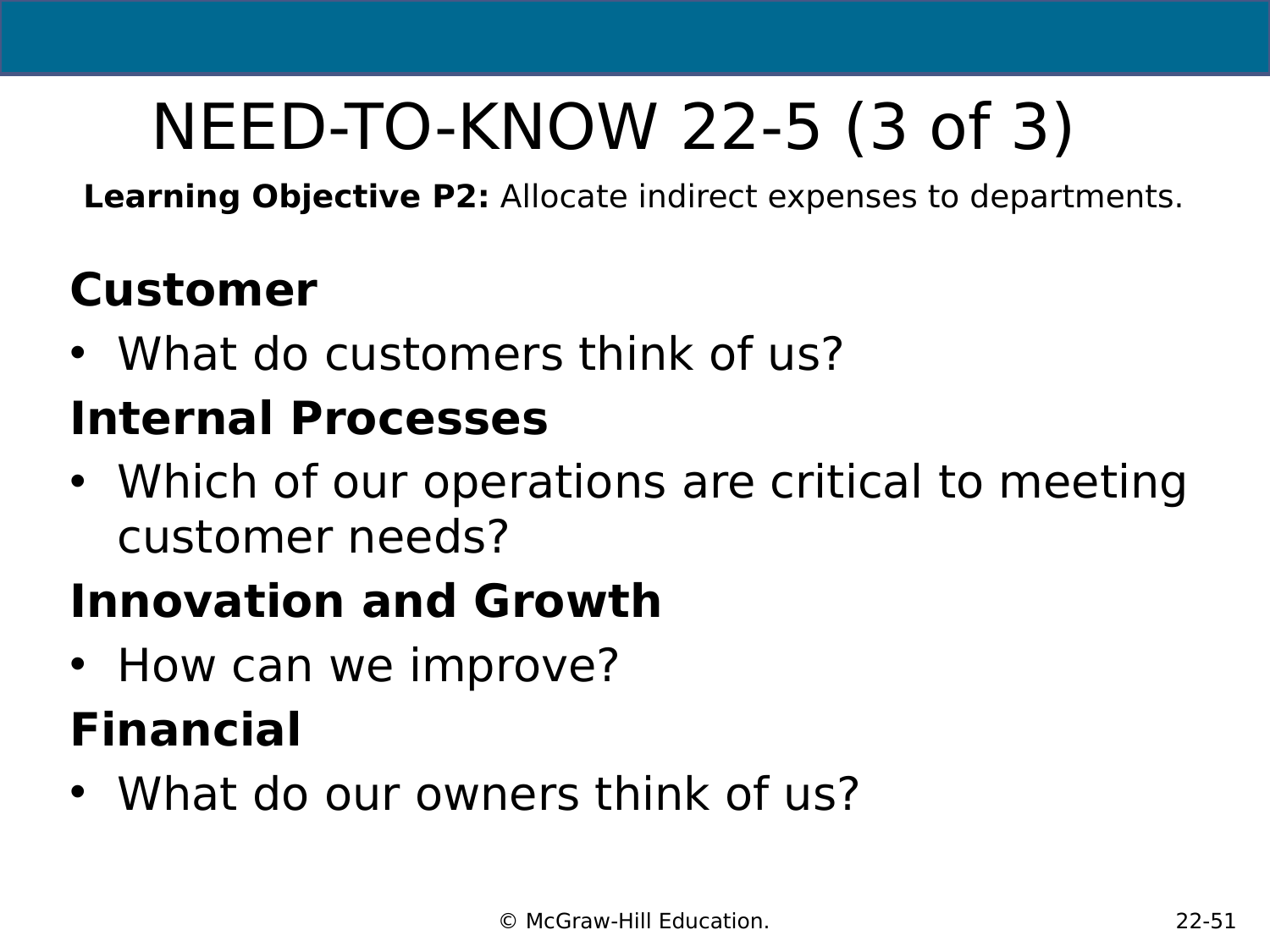

# NEED-TO-KNOW 22-5 (3 of 3)
Learning Objective P2: Allocate indirect expenses to departments.
Customer
What do customers think of us?
Internal Processes
Which of our operations are critical to meeting customer needs?
Innovation and Growth
How can we improve?
Financial
What do our owners think of us?